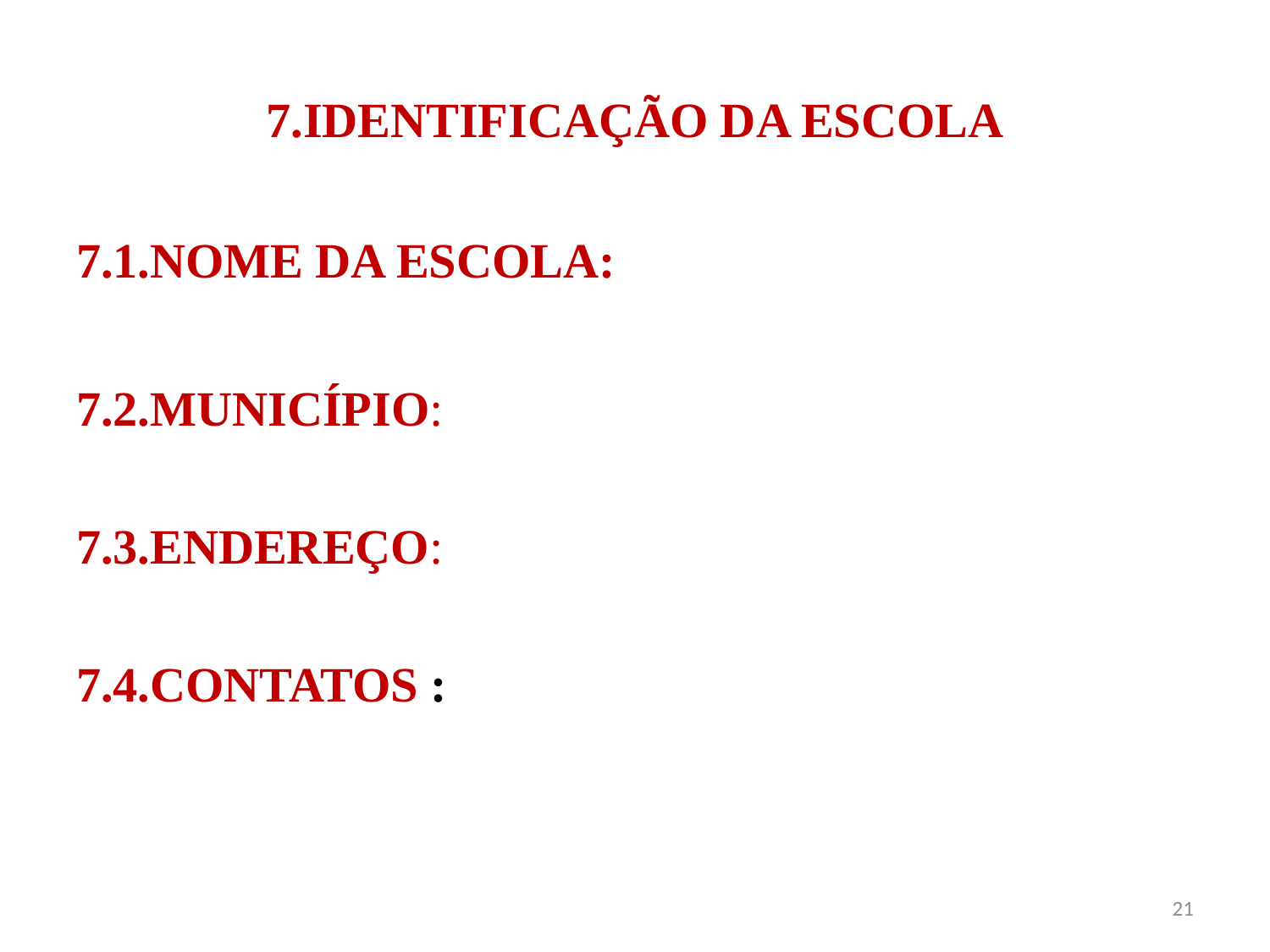

# 7.IDENTIFICAÇÃO DA ESCOLA
7.1.NOME DA ESCOLA:

7.2.MUNICÍPIO:

7.3.ENDEREÇO:

7.4.CONTATOS :

21